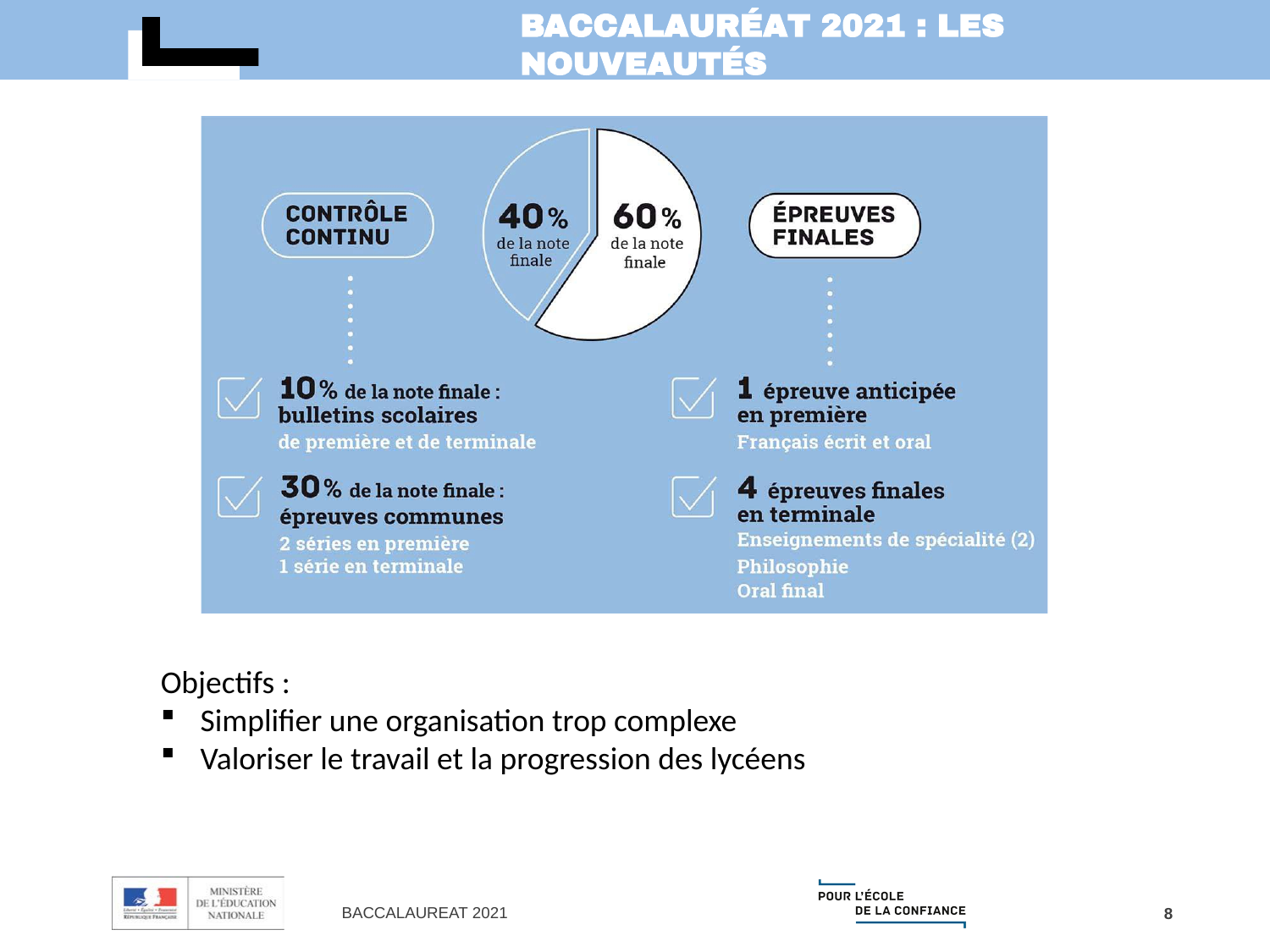

# BACCALAURÉAT 2021 : LES NOUVEAUTÉS

Objectifs :
Simplifier une organisation trop complexe
Valoriser le travail et la progression des lycéens
BACCALAUREAT 2021
8